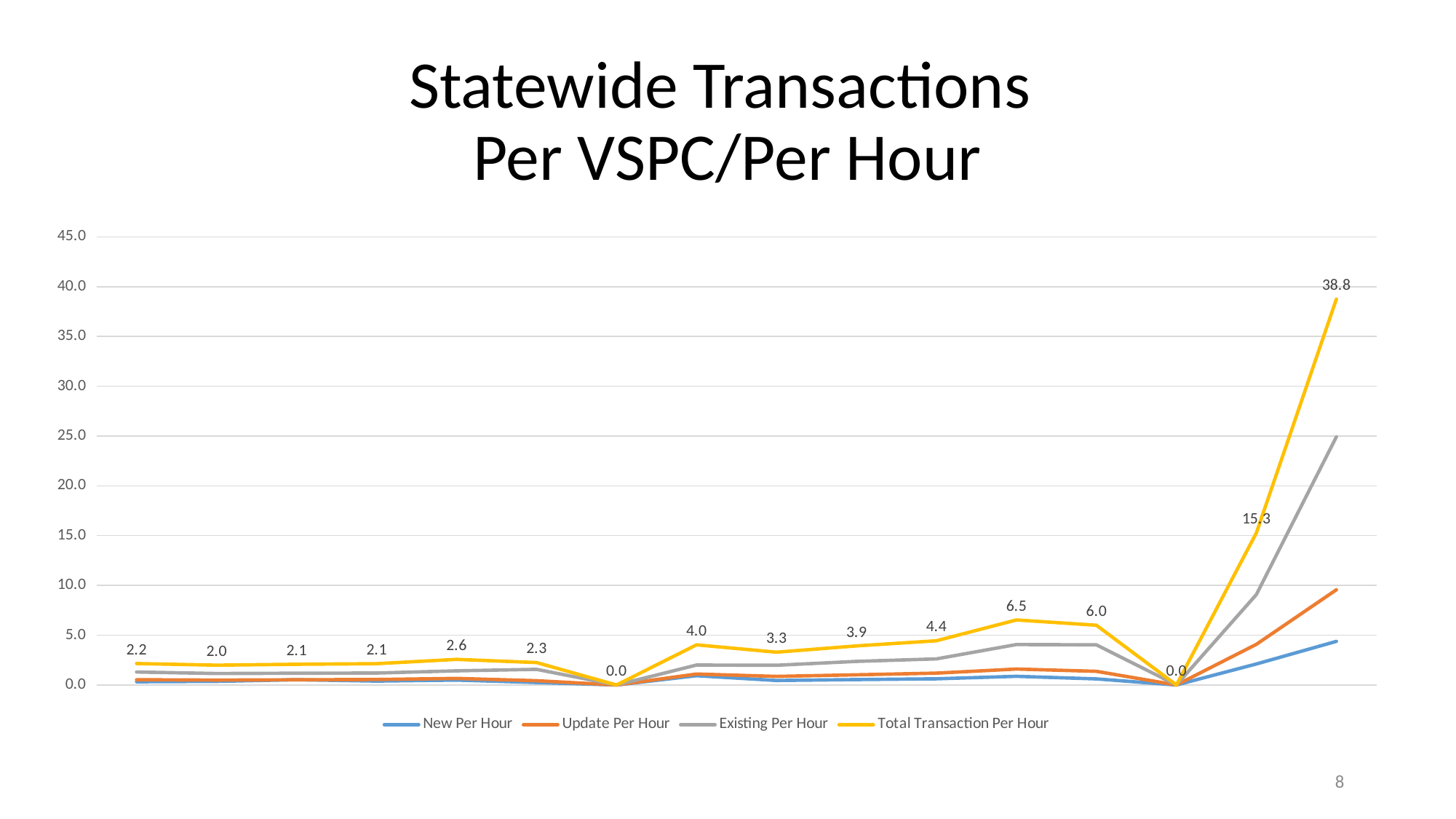

# Statewide Transactions Per VSPC/Per Hour

### Chart

| Category | New Per Hour | Update Per Hour | Existing Per Hour | Total Transaction Per Hour |
|---|---|---|---|---|
| Mon 24th | 0.32 | 0.53 | 1.3 | 2.15 |
| Tue 25th | 0.36 | 0.49 | 1.15 | 1.99 |
| Wed 26th | 0.53 | 0.52 | 1.18 | 2.08 |
| Thu 27th | 0.39 | 0.55 | 1.2 | 2.14 |
| Fri 28th | 0.49 | 0.66 | 1.42 | 2.57 |
| Sat 29th | 0.25 | 0.43 | 1.57 | 2.25 |
| Sun 30th | 0.0 | 0.0 | 0.0 | 0.0 |
| Mon 31st | 0.93 | 1.1 | 2.0 | 4.03 |
| Tue 1st | 0.45 | 0.86 | 1.98 | 3.29 |
| Wed 2nd | 0.54 | 1.02 | 2.37 | 3.92 |
| Thu 3rd | 0.62 | 1.19 | 2.62 | 4.44 |
| Fri 4th | 0.87 | 1.6 | 4.06 | 6.53 |
| Sat 5th | 0.61 | 1.37 | 4.03 | 6.0 |
| Sun 6th | 0.0 | 0.0 | 0.0 | 0.0 |
| Mon 7th | 2.11 | 4.08 | 9.08 | 15.27 |
| Tue 8th | 4.38 | 9.56 | 24.92 | 38.75 |
8